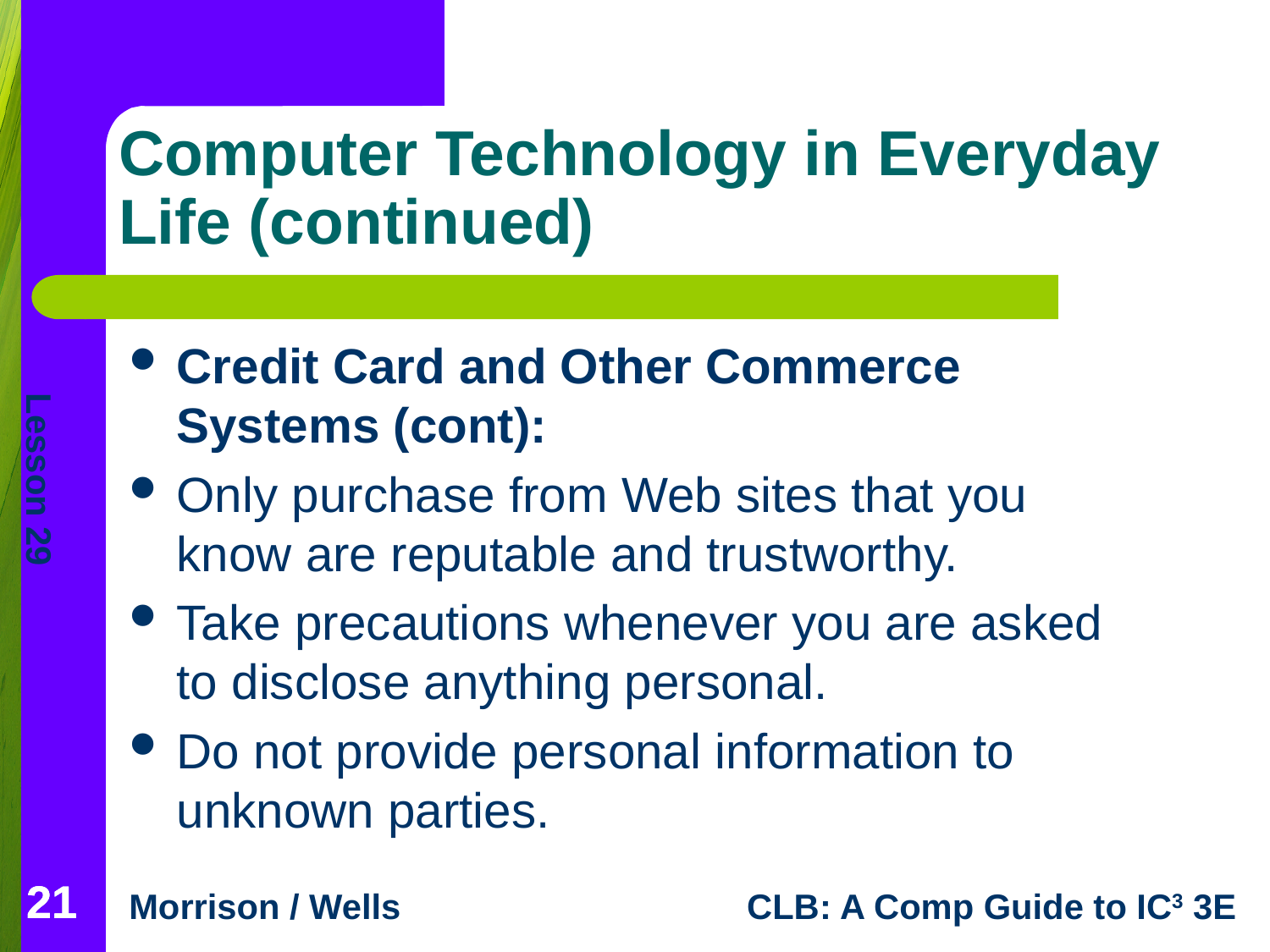

# Computer Technology in Everyday Life (continued)
Credit Card and Other Commerce Systems (cont):
Only purchase from Web sites that you know are reputable and trustworthy.
Take precautions whenever you are asked to disclose anything personal.
Do not provide personal information to unknown parties.
21
21
21